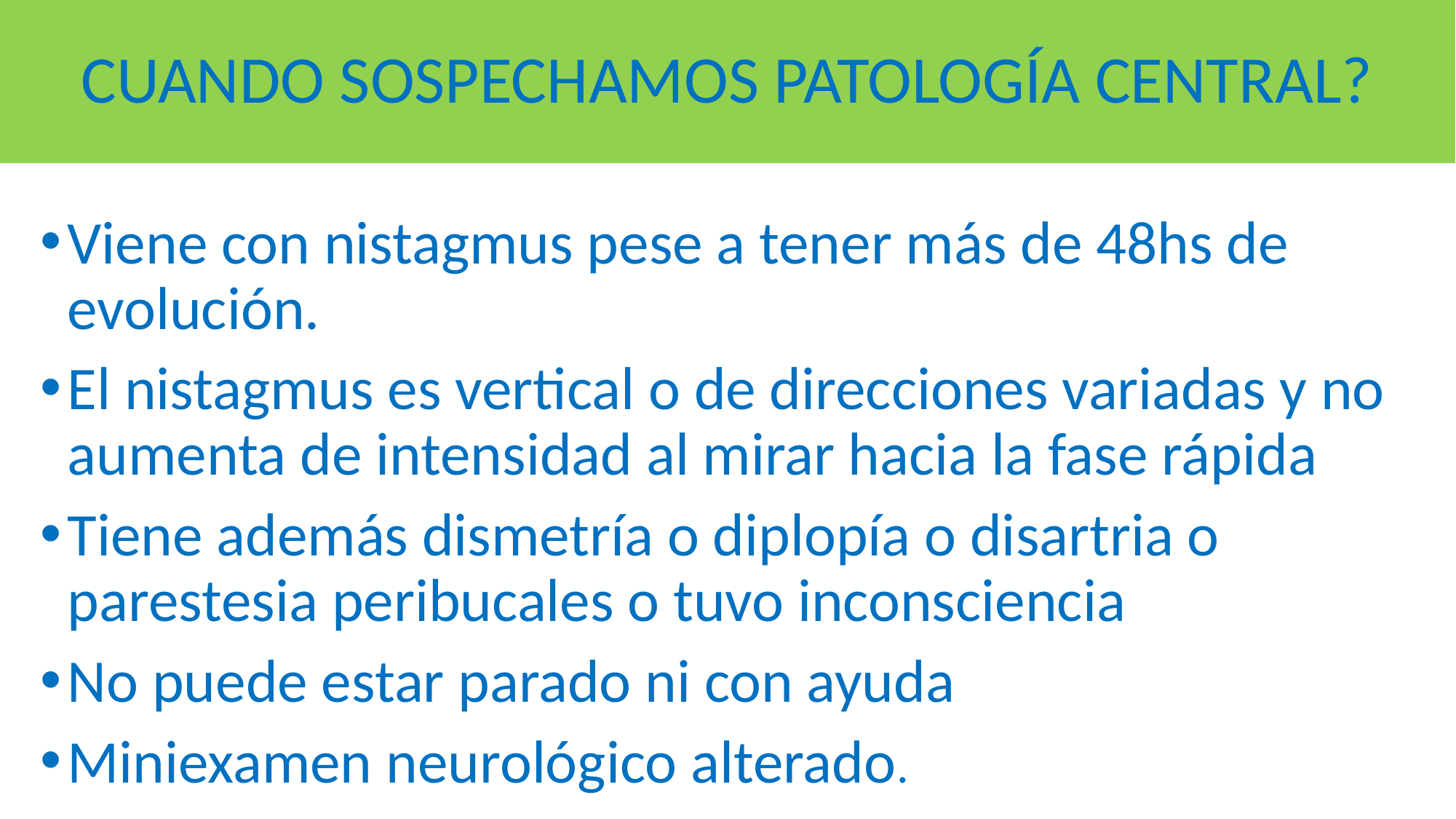

# CUANDO SOSPECHAMOS PATOLOGÍA CENTRAL?
Viene con nistagmus pese a tener más de 48hs de evolución.
El nistagmus es vertical o de direcciones variadas y no aumenta de intensidad al mirar hacia la fase rápida
Tiene además dismetría o diplopía o disartria o parestesia peribucales o tuvo inconsciencia
No puede estar parado ni con ayuda
Miniexamen neurológico alterado.